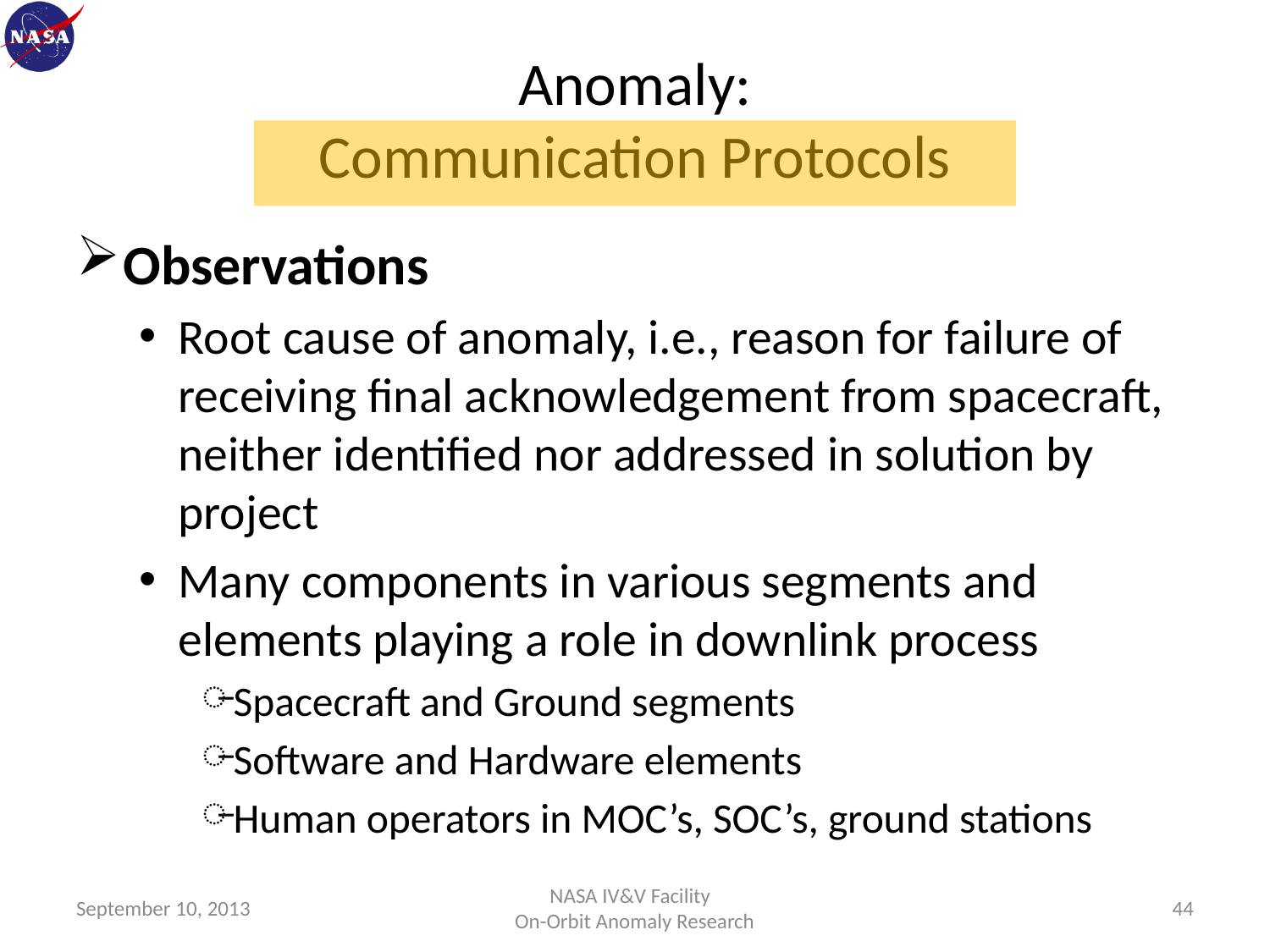

# Anomaly: Communication Protocols

Observations
Root cause of anomaly, i.e., reason for failure of receiving final acknowledgement from spacecraft, neither identified nor addressed in solution by project
Many components in various segments and elements playing a role in downlink process
Spacecraft and Ground segments
Software and Hardware elements
Human operators in MOC’s, SOC’s, ground stations
September 10, 2013
NASA IV&V Facility
On-Orbit Anomaly Research
44